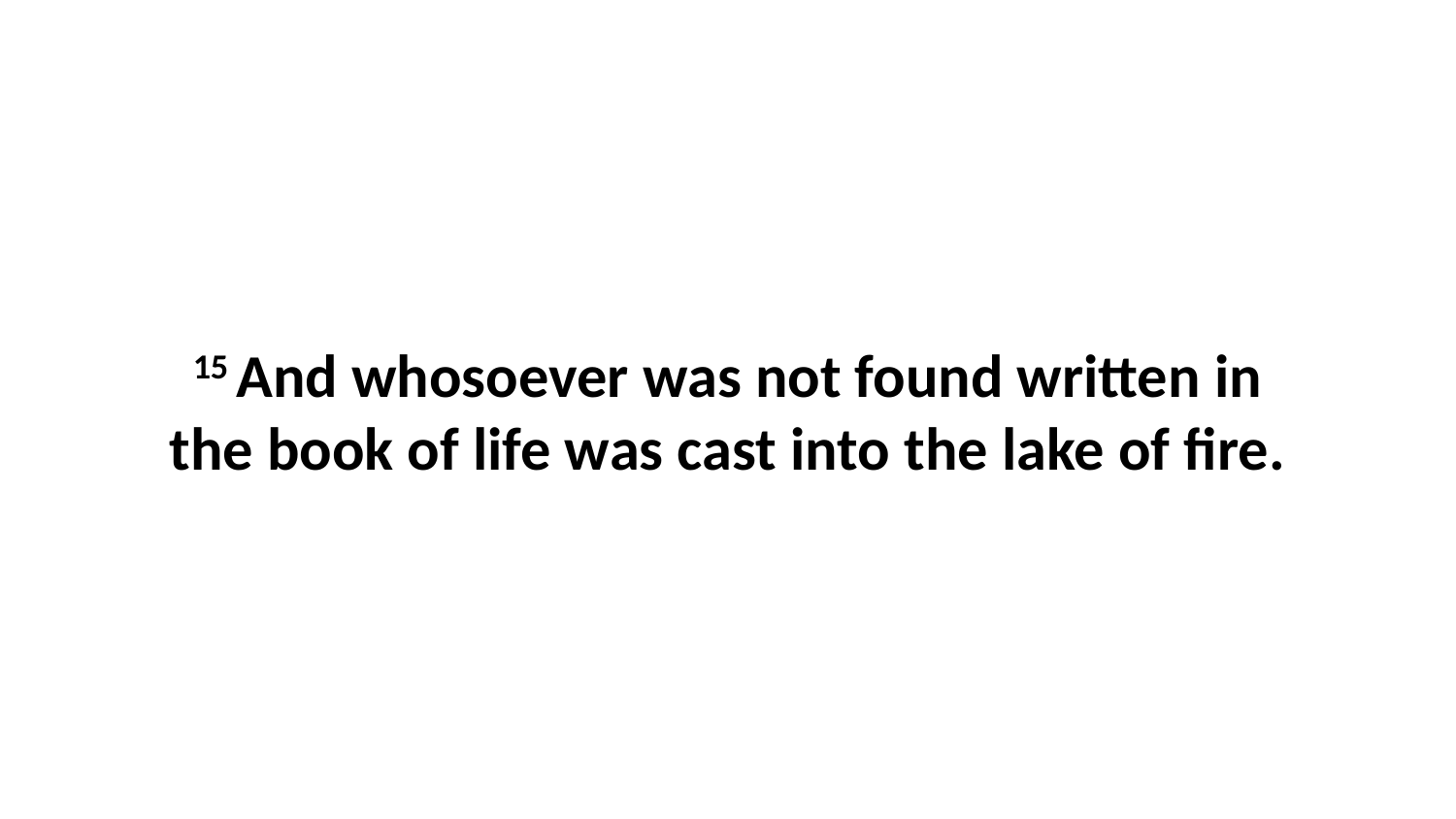

15 And whosoever was not found written in the book of life was cast into the lake of fire.